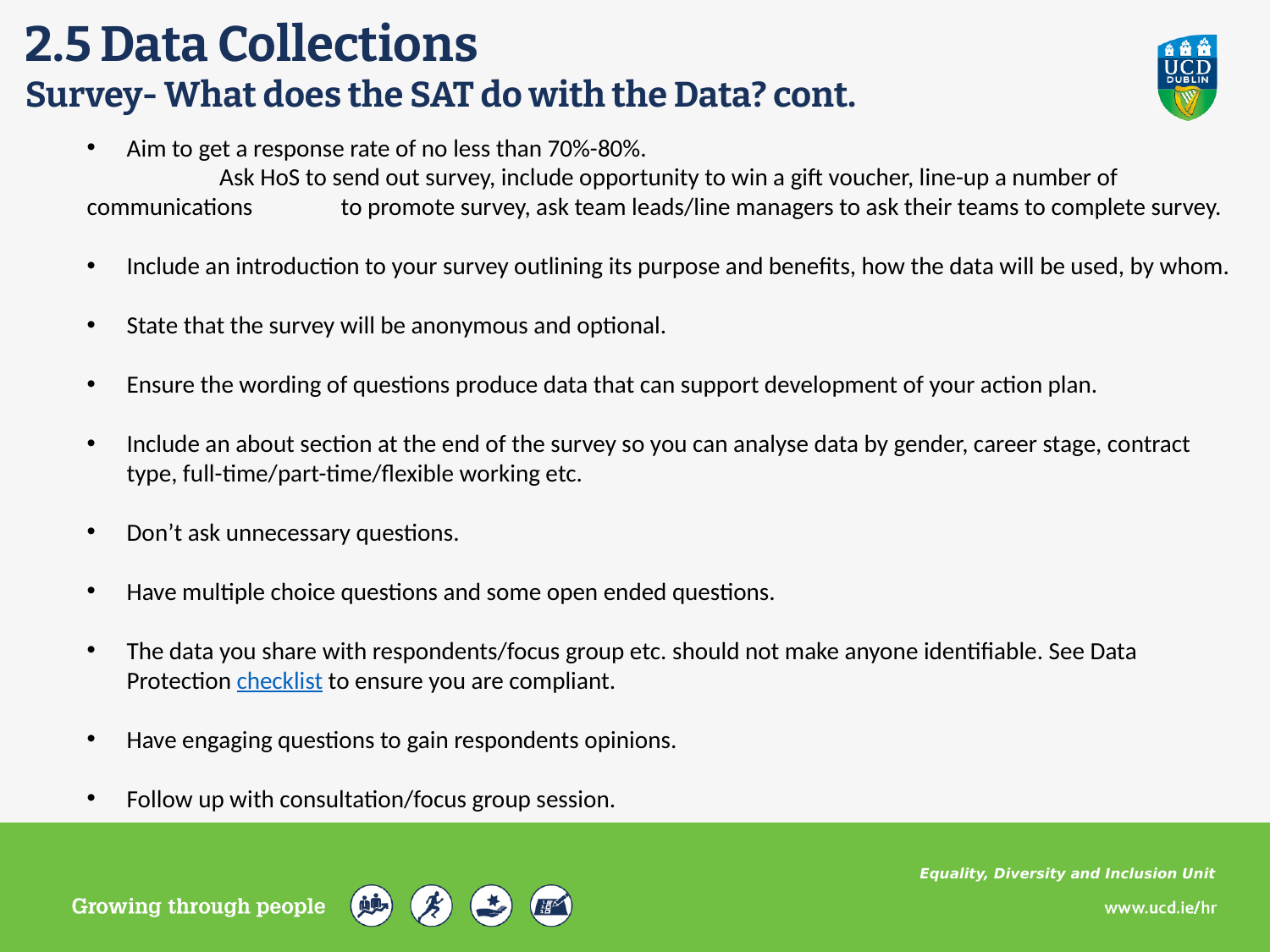

2.5 Data Collections
Survey- What does the SAT do with the Data? cont.
Aim to get a response rate of no less than 70%-80%.
	 Ask HoS to send out survey, include opportunity to win a gift voucher, line-up a number of communications 	to promote survey, ask team leads/line managers to ask their teams to complete survey.

Include an introduction to your survey outlining its purpose and benefits, how the data will be used, by whom.

State that the survey will be anonymous and optional.

Ensure the wording of questions produce data that can support development of your action plan.

Include an about section at the end of the survey so you can analyse data by gender, career stage, contract type, full-time/part-time/flexible working etc.

Don’t ask unnecessary questions.

Have multiple choice questions and some open ended questions.

The data you share with respondents/focus group etc. should not make anyone identifiable. See Data Protection checklist to ensure you are compliant.

Have engaging questions to gain respondents opinions.

Follow up with consultation/focus group session.
Equality, Diversity and Inclusion Unit